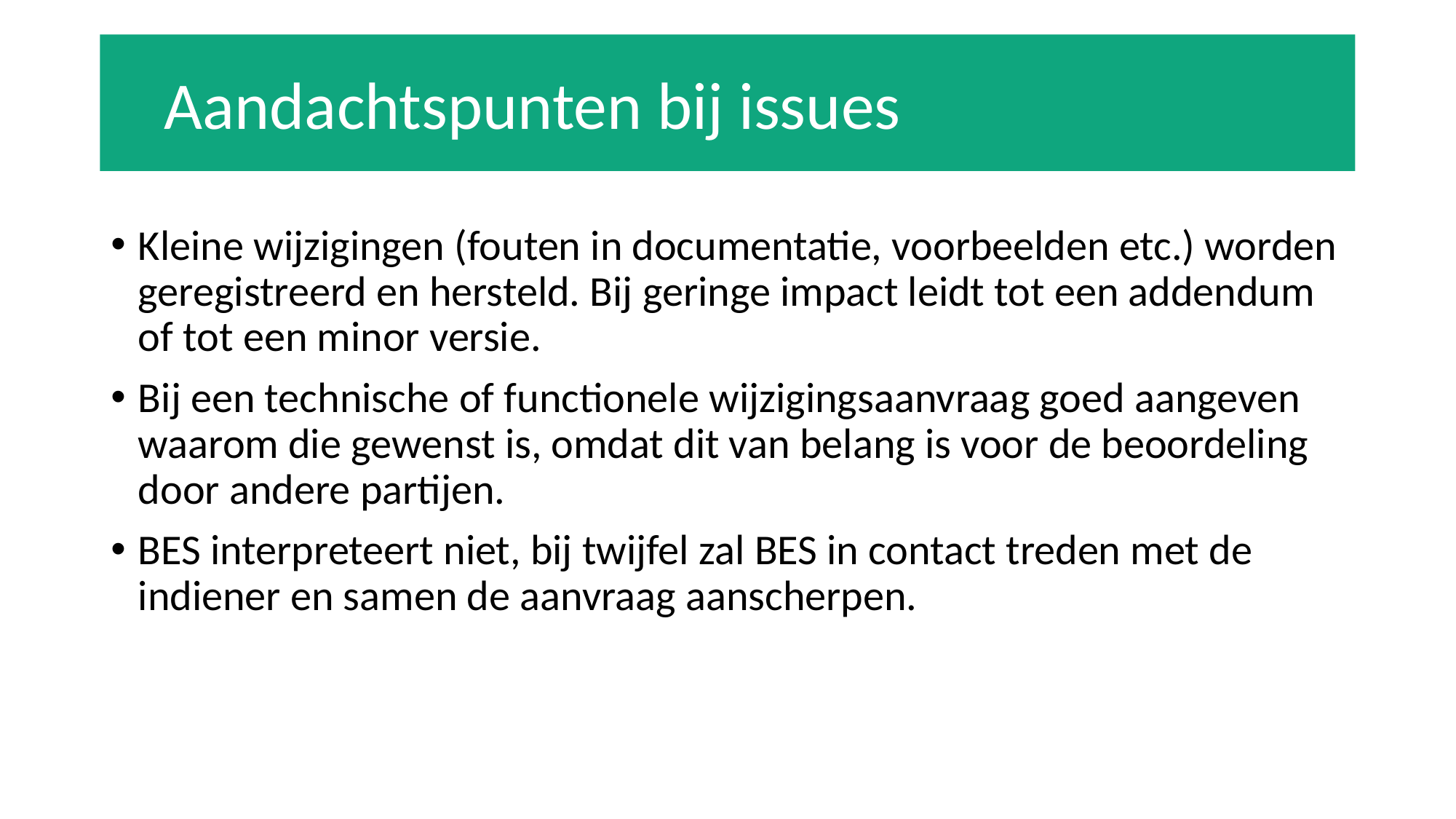

Aandachtspunten bij issues
#
Kleine wijzigingen (fouten in documentatie, voorbeelden etc.) worden geregistreerd en hersteld. Bij geringe impact leidt tot een addendum of tot een minor versie.
Bij een technische of functionele wijzigingsaanvraag goed aangeven waarom die gewenst is, omdat dit van belang is voor de beoordeling door andere partijen.
BES interpreteert niet, bij twijfel zal BES in contact treden met de indiener en samen de aanvraag aanscherpen.